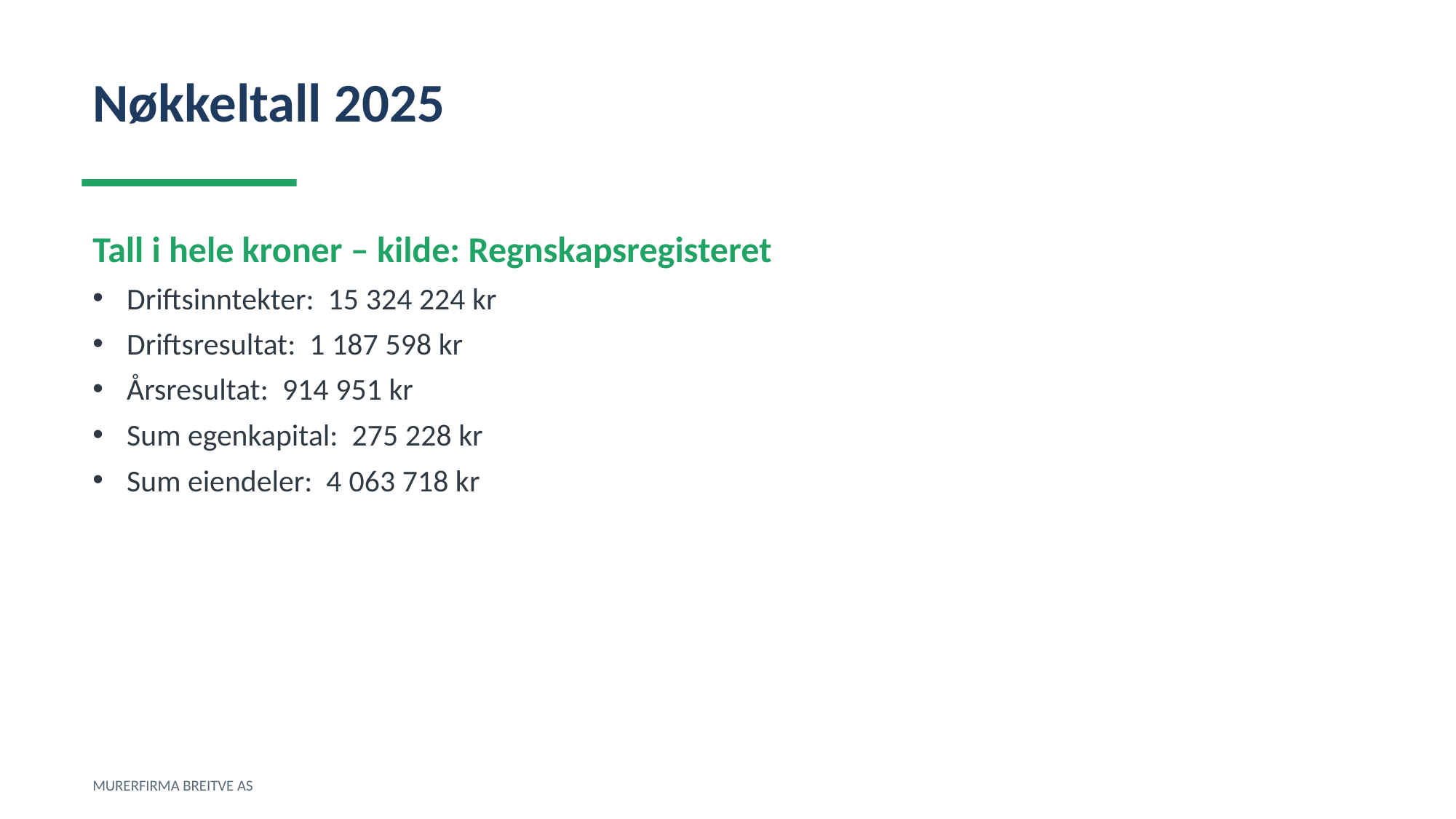

Nøkkeltall 2025

Tall i hele kroner – kilde: Regnskapsregisteret
Driftsinntekter:  15 324 224 kr
Driftsresultat:  1 187 598 kr
Årsresultat:  914 951 kr
Sum egenkapital:  275 228 kr
Sum eiendeler:  4 063 718 kr
MURERFIRMA BREITVE AS